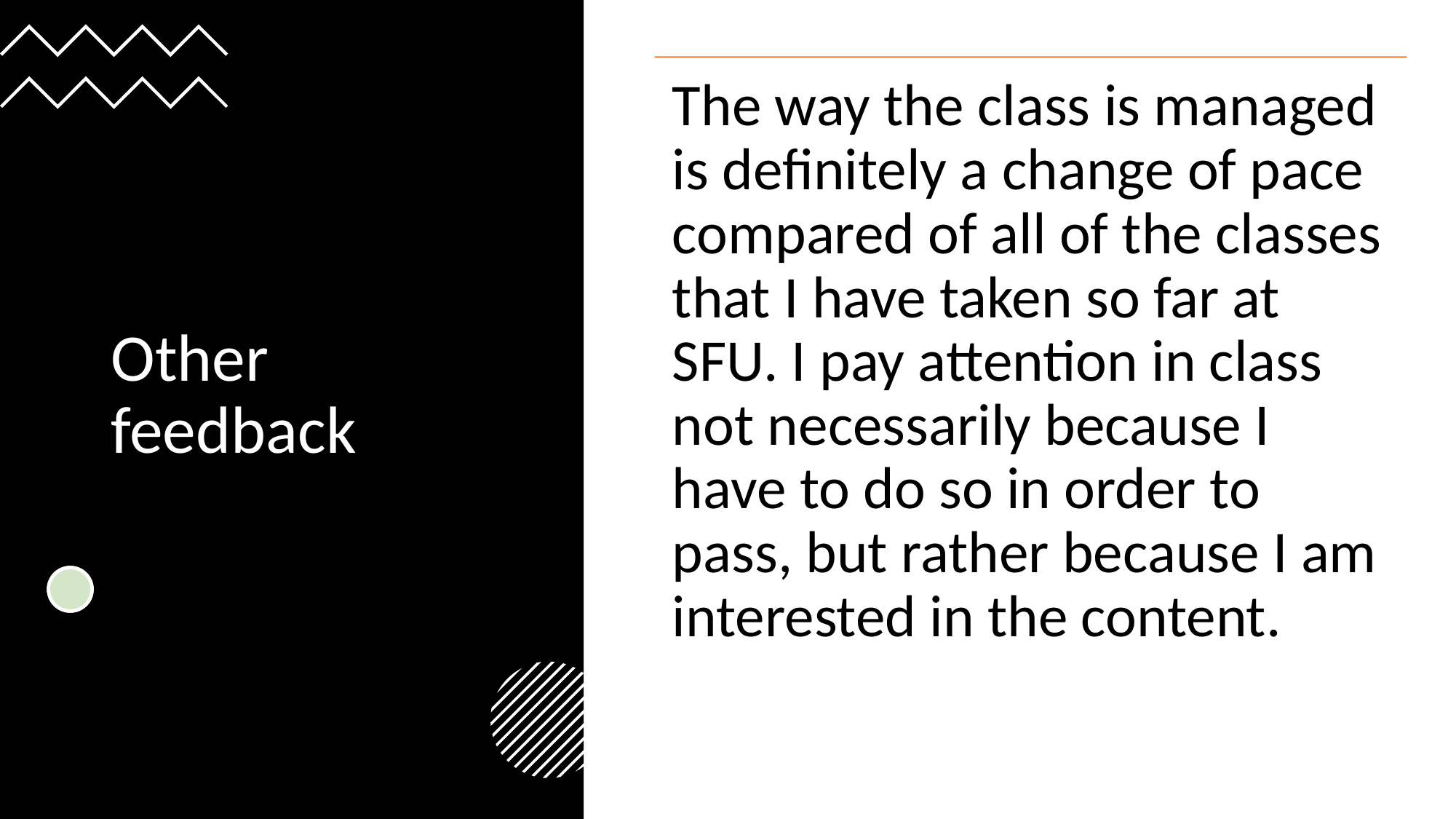

The way the class is managed is definitely a change of pace compared of all of the classes that I have taken so far at SFU. I pay attention in class not necessarily because I have to do so in order to pass, but rather because I am interested in the content.
# Other feedback